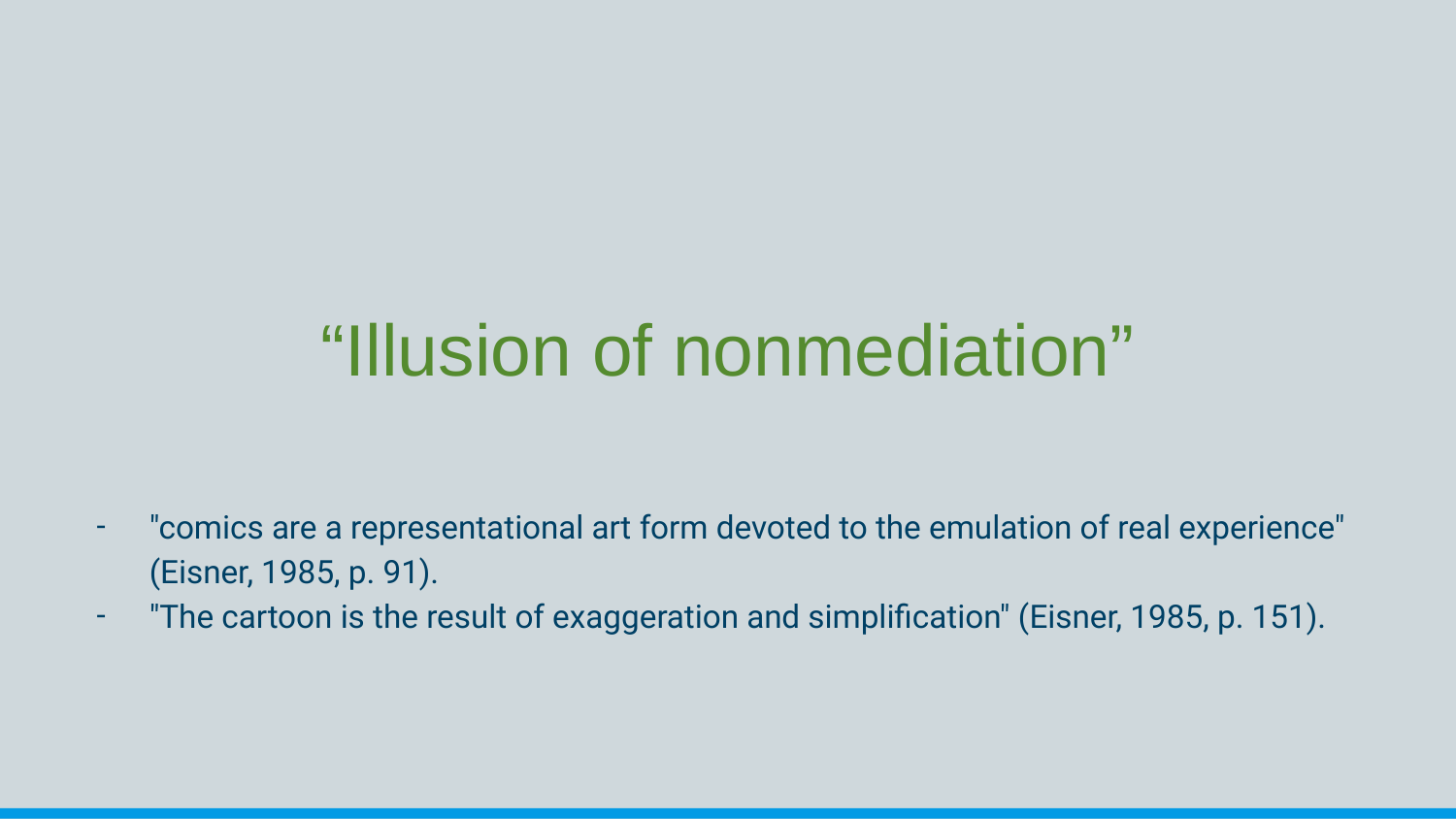

# “Illusion of nonmediation”

"comics are a representational art form devoted to the emulation of real experience" (Eisner, 1985, p. 91).
"The cartoon is the result of exaggeration and simplification" (Eisner, 1985, p. 151).